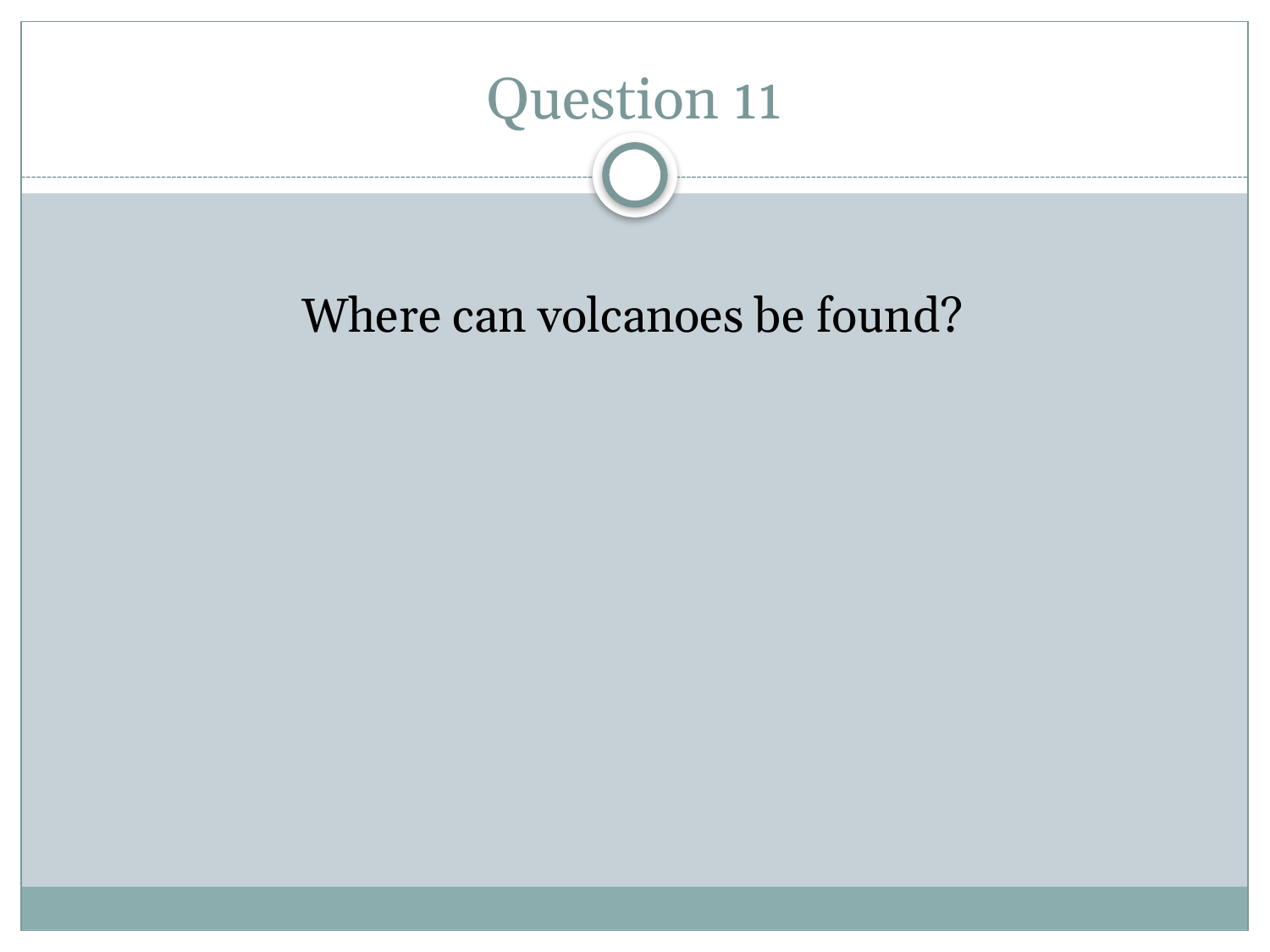

# Question 11

Where can volcanoes be found?